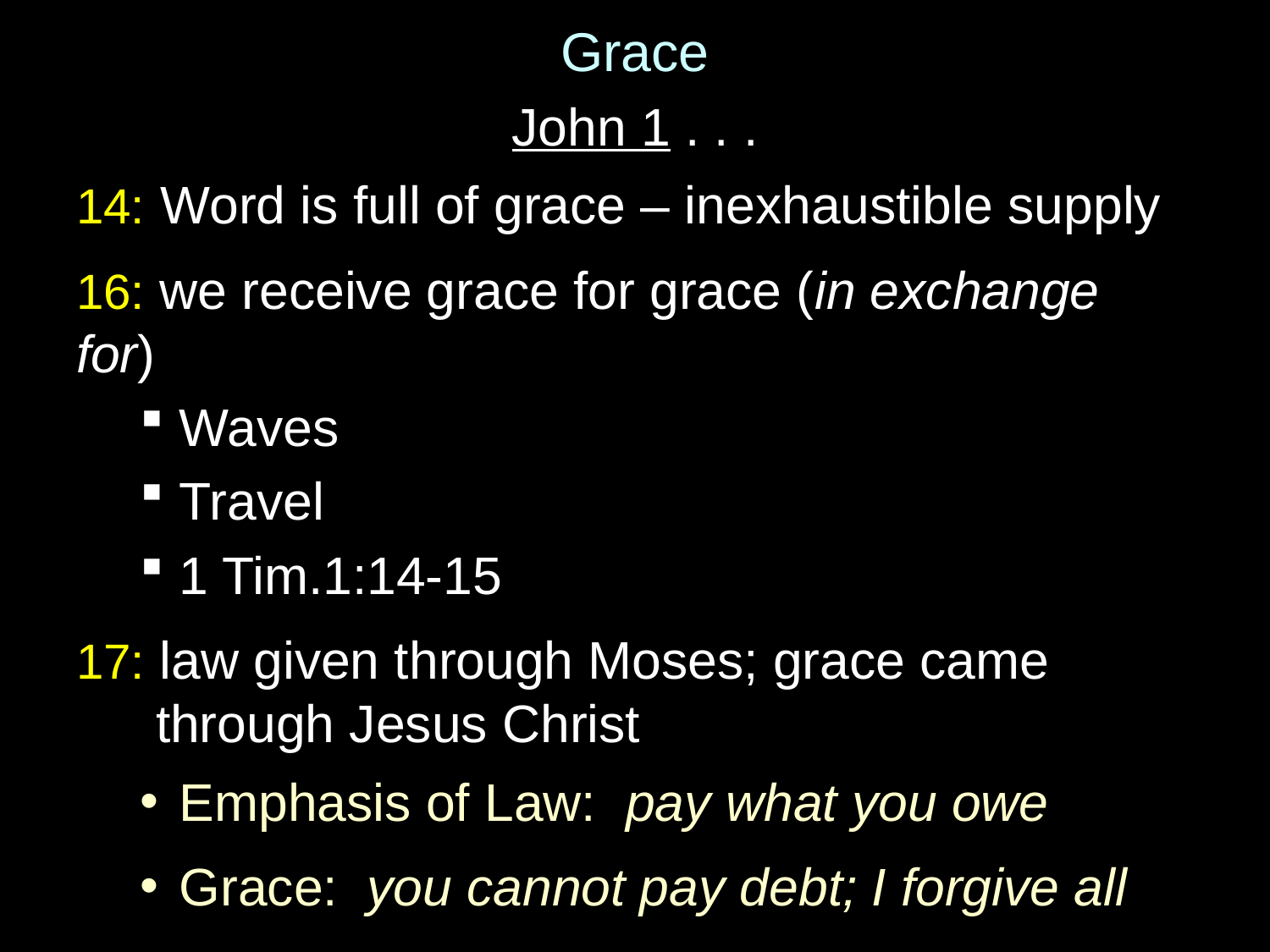

Grace
John 1 . . .
14: Word is full of grace – inexhaustible supply
16: we receive grace for grace (in exchange for)
Waves
Travel
1 Tim.1:14-15
17: law given through Moses; grace came through Jesus Christ
Emphasis of Law:  pay what you owe
Grace:  you cannot pay debt; I forgive all